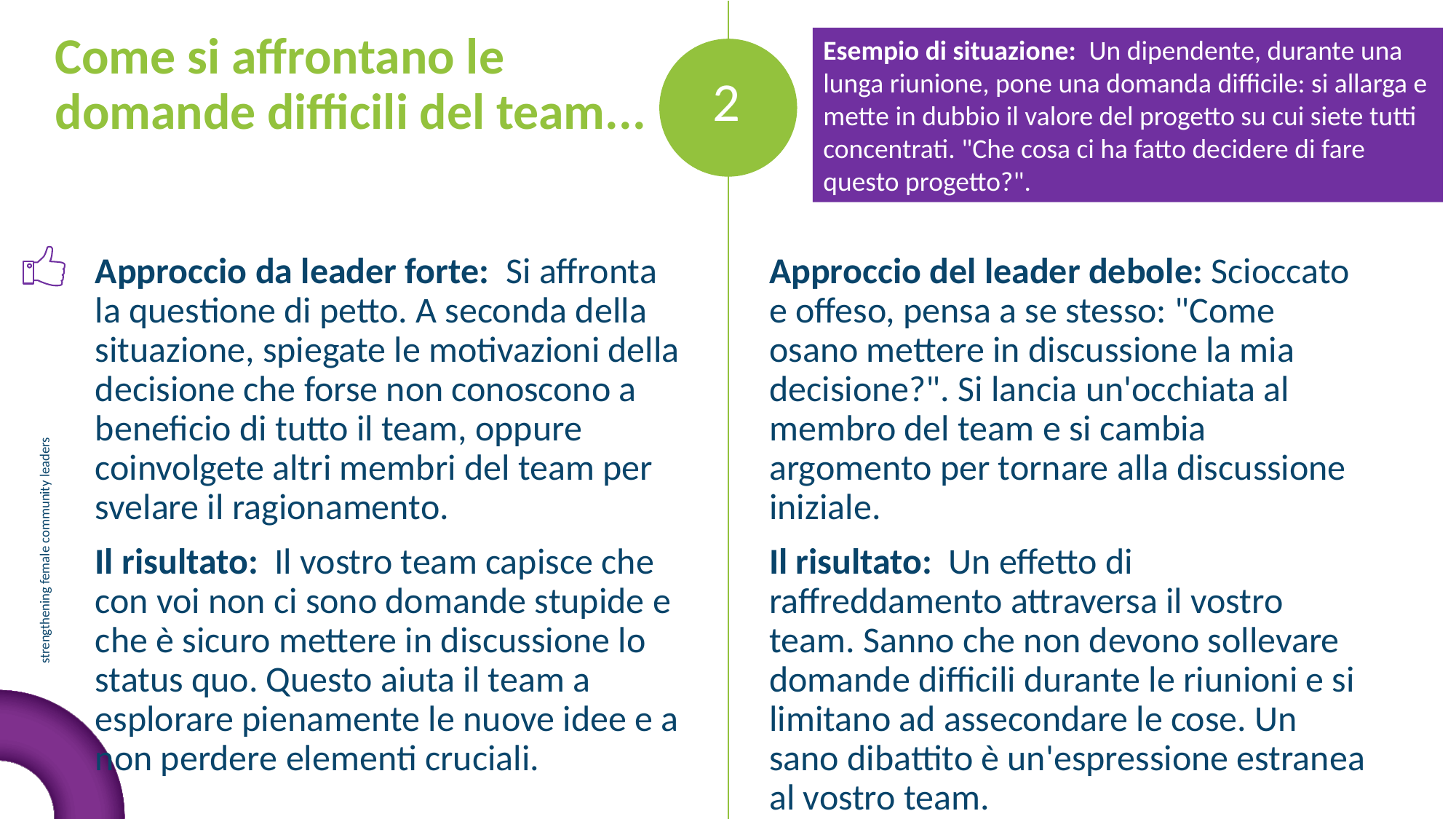

Come si affrontano le domande difficili del team...
Esempio di situazione:  Un dipendente, durante una lunga riunione, pone una domanda difficile: si allarga e mette in dubbio il valore del progetto su cui siete tutti concentrati. "Che cosa ci ha fatto decidere di fare questo progetto?".
2

Approccio da leader forte:  Si affronta la questione di petto. A seconda della situazione, spiegate le motivazioni della decisione che forse non conoscono a beneficio di tutto il team, oppure coinvolgete altri membri del team per svelare il ragionamento.
Il risultato:  Il vostro team capisce che con voi non ci sono domande stupide e che è sicuro mettere in discussione lo status quo. Questo aiuta il team a esplorare pienamente le nuove idee e a non perdere elementi cruciali.
Approccio del leader debole: Scioccato e offeso, pensa a se stesso: "Come osano mettere in discussione la mia decisione?". Si lancia un'occhiata al membro del team e si cambia argomento per tornare alla discussione iniziale.
Il risultato:  Un effetto di raffreddamento attraversa il vostro team. Sanno che non devono sollevare domande difficili durante le riunioni e si limitano ad assecondare le cose. Un sano dibattito è un'espressione estranea al vostro team.